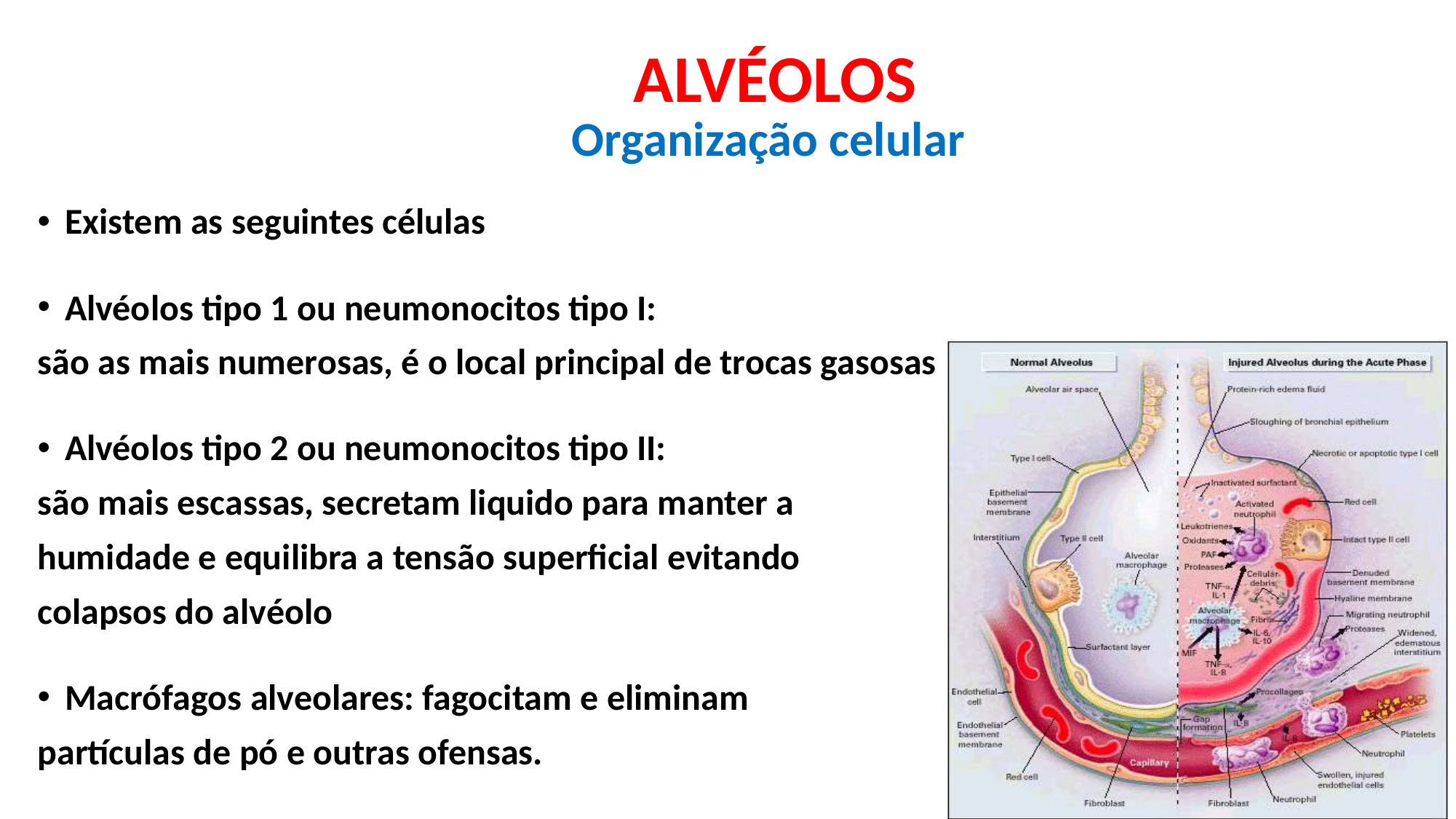

# ALVÉOLOS
Organização celular
Existem as seguintes células

Alvéolos tipo 1 ou neumonocitos tipo I:
são as mais numerosas, é o local principal de trocas gasosas

Alvéolos tipo 2 ou neumonocitos tipo II:
são mais escassas, secretam liquido para manter a
humidade e equilibra a tensão superficial evitando
colapsos do alvéolo

Macrófagos alveolares: fagocitam e eliminam
partículas de pó e outras ofensas.

19